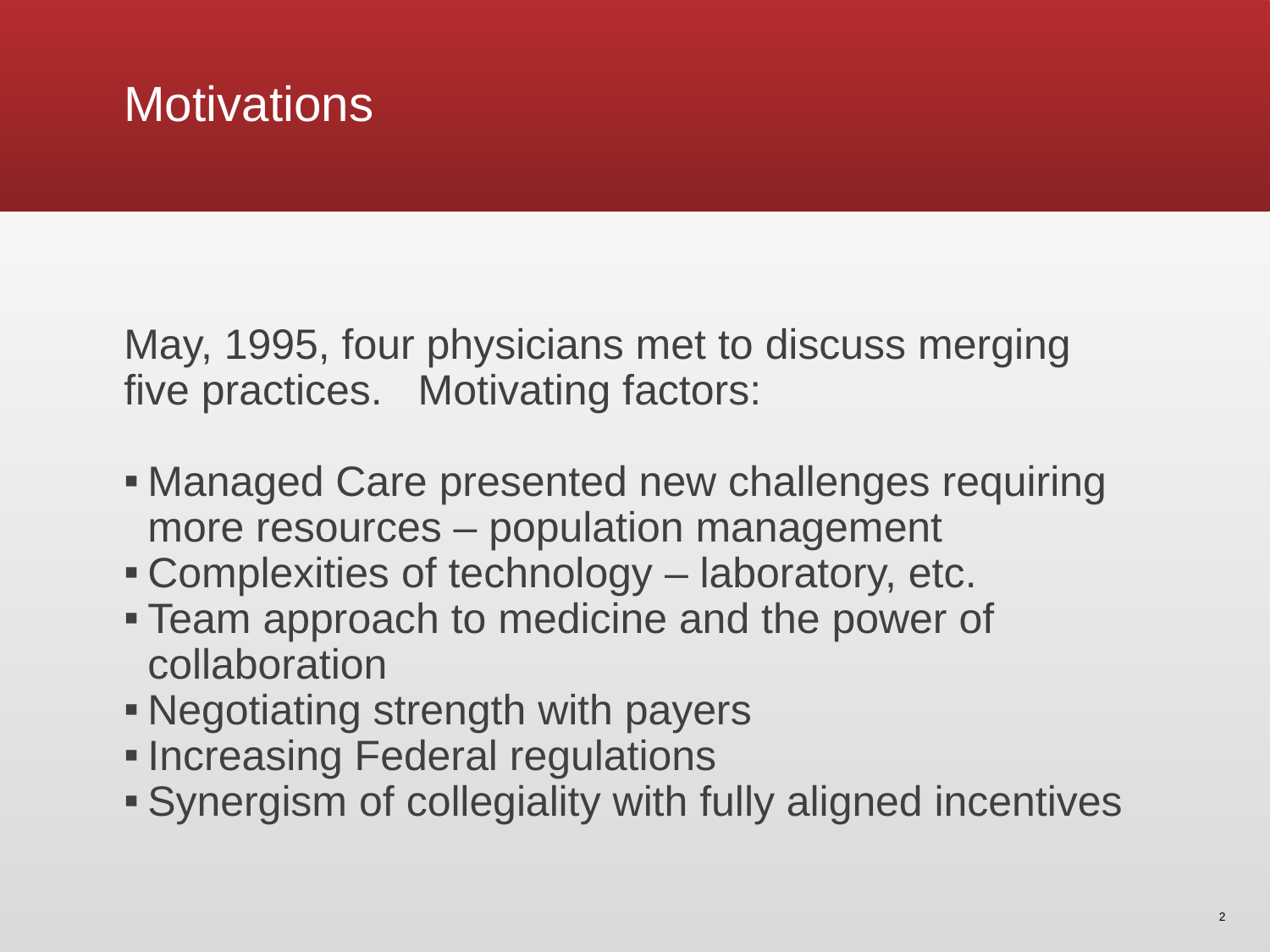

# Motivations

May, 1995, four physicians met to discuss merging
five practices.   Motivating factors:

Managed Care presented new challenges requiring more resources – population management
Complexities of technology – laboratory, etc.
Team approach to medicine and the power of collaboration
Negotiating strength with payers
Increasing Federal regulations
Synergism of collegiality with fully aligned incentives

2